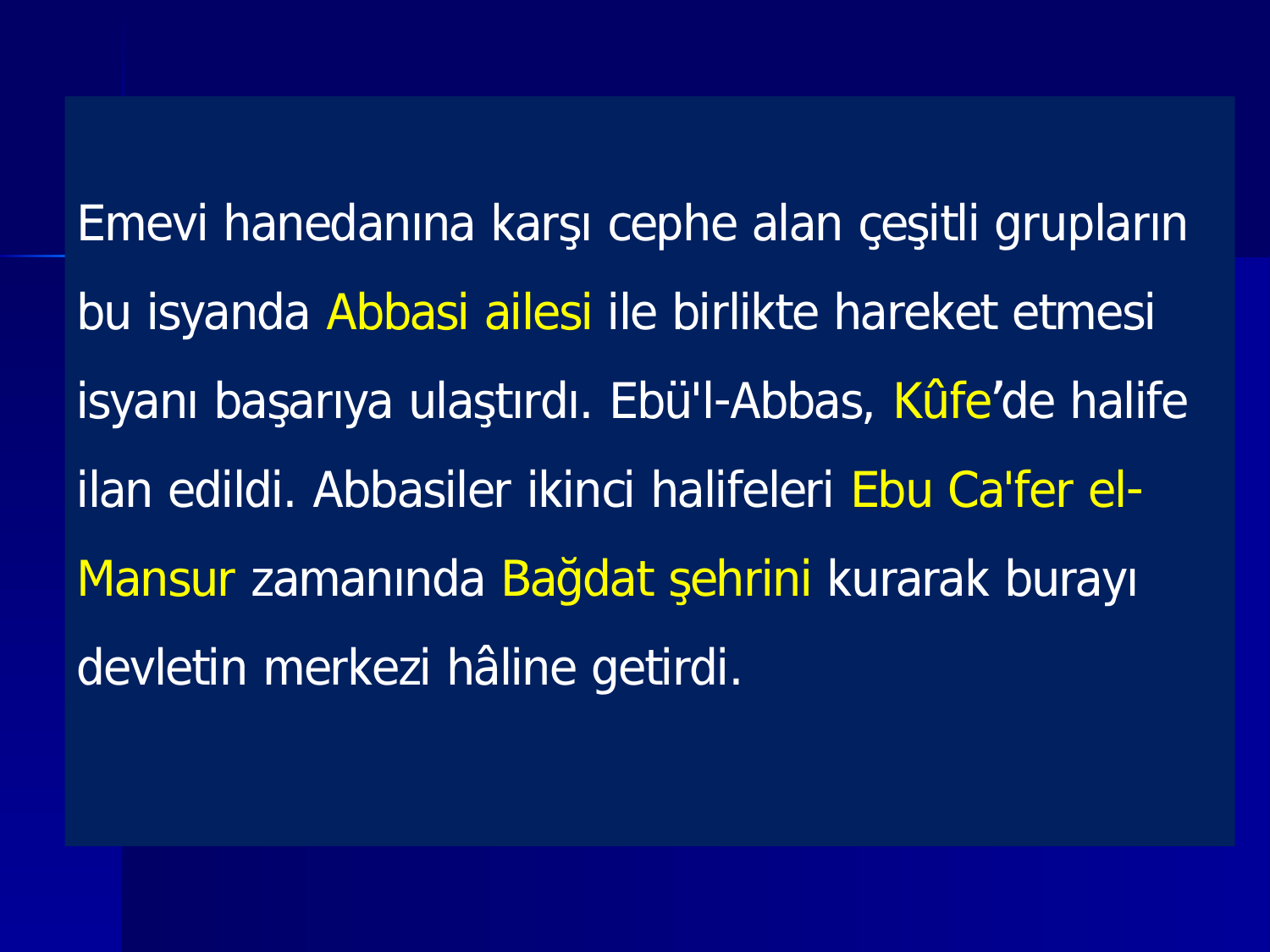

Emevi hanedanına karşı cephe alan çeşitli grupların bu isyanda Abbasi ailesi ile birlikte hareket etmesi isyanı başarıya ulaştırdı. Ebü'l-Abbas, Kûfe’de halife ilan edildi. Abbasiler ikinci halifeleri Ebu Ca'fer el-Mansur zamanında Bağdat şehrini kurarak burayı devletin merkezi hâline getirdi.